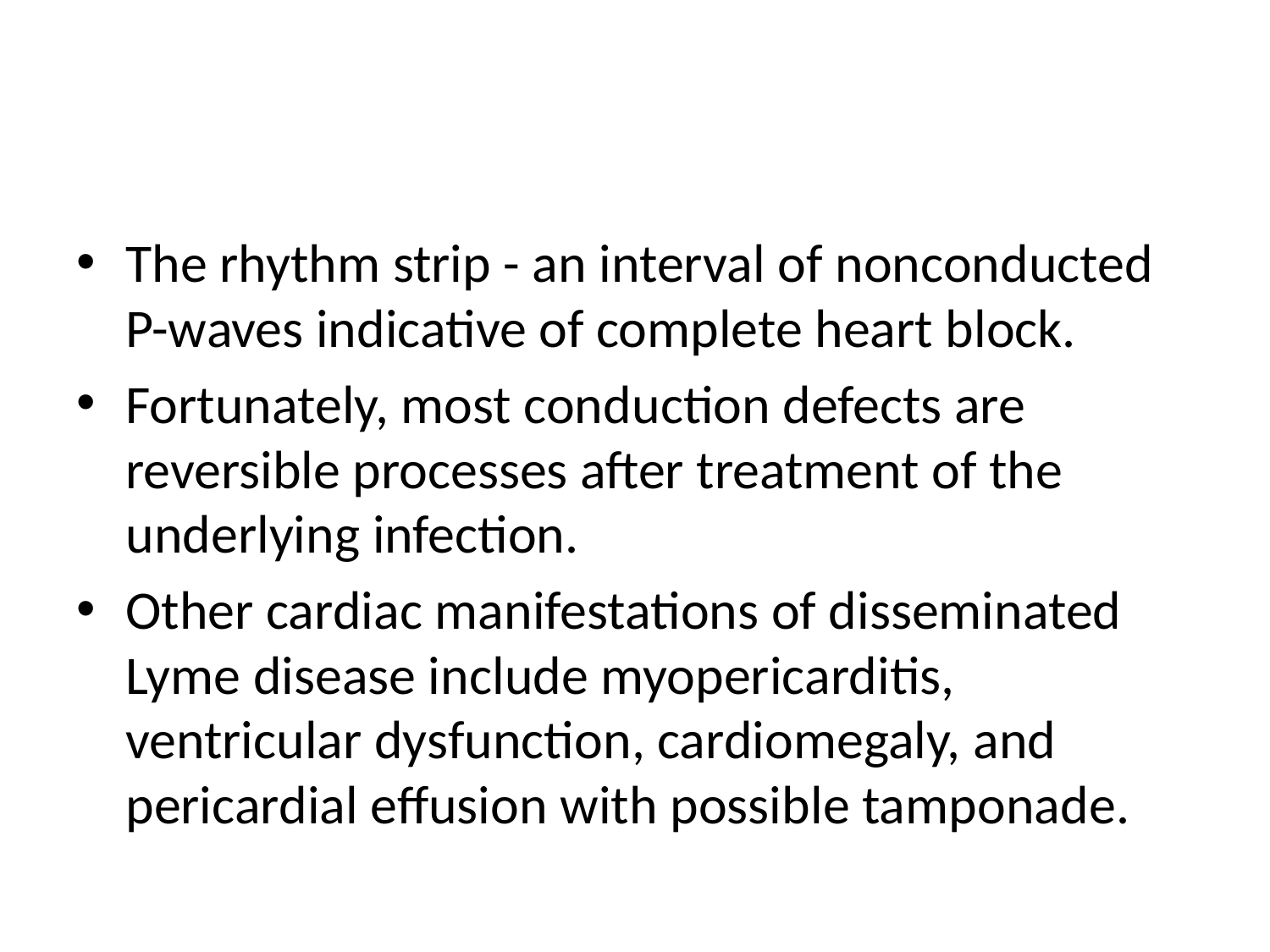

#
The rhythm strip - an interval of nonconducted P-waves indicative of complete heart block.
Fortunately, most conduction defects are reversible processes after treatment of the underlying infection.
Other cardiac manifestations of disseminated Lyme disease include myopericarditis, ventricular dysfunction, cardiomegaly, and pericardial effusion with possible tamponade.